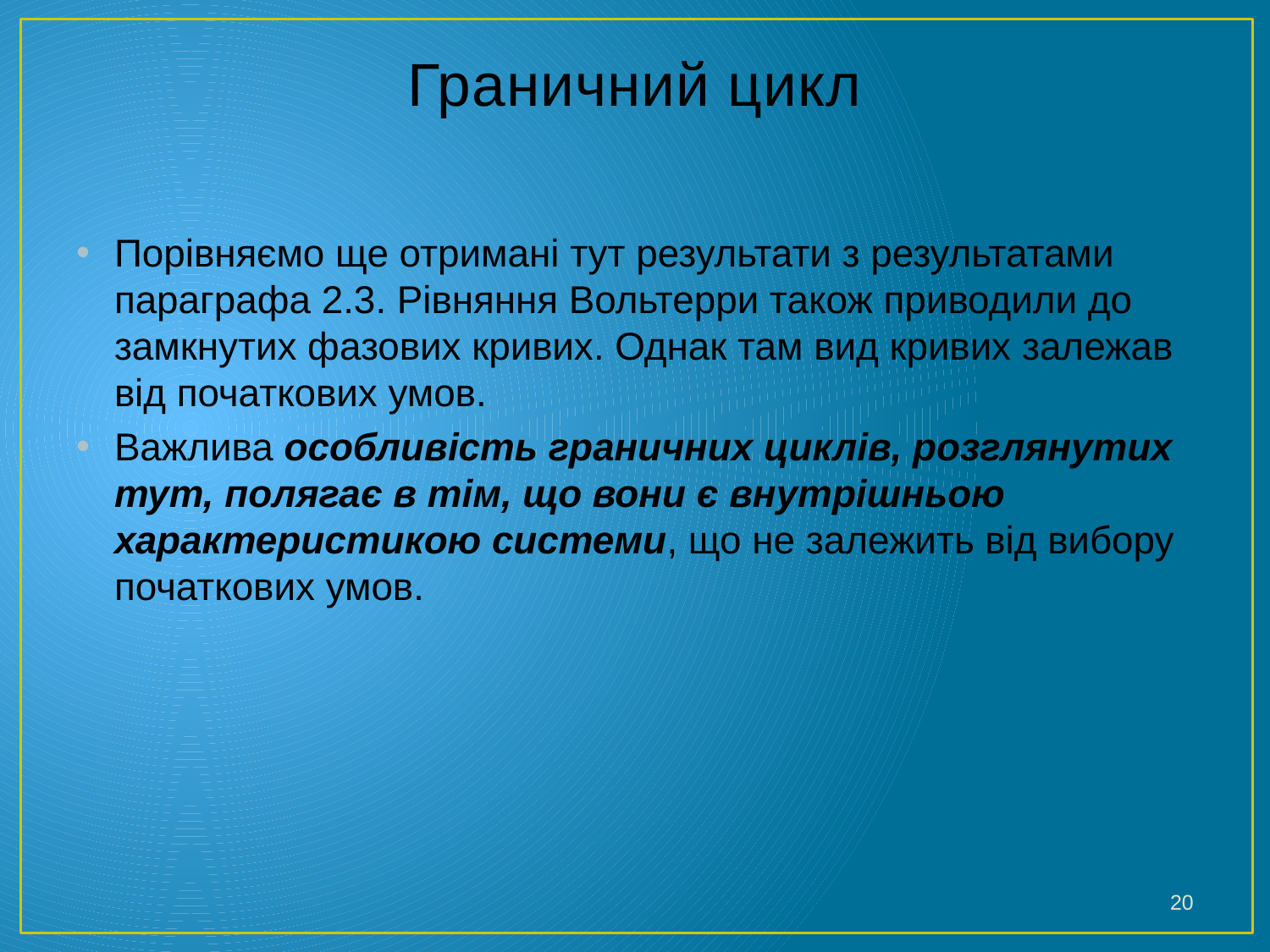

# Граничний цикл
Порівняємо ще отримані тут результати з результатами параграфа 2.3. Рівняння Вольтерри також приводили до замкнутих фазових кривих. Однак там вид кривих залежав від початкових умов.
Важлива особливість граничних циклів, розглянутих тут, полягає в тім, що вони є внутрішньою характеристикою системи, що не залежить від вибору початкових умов.

20